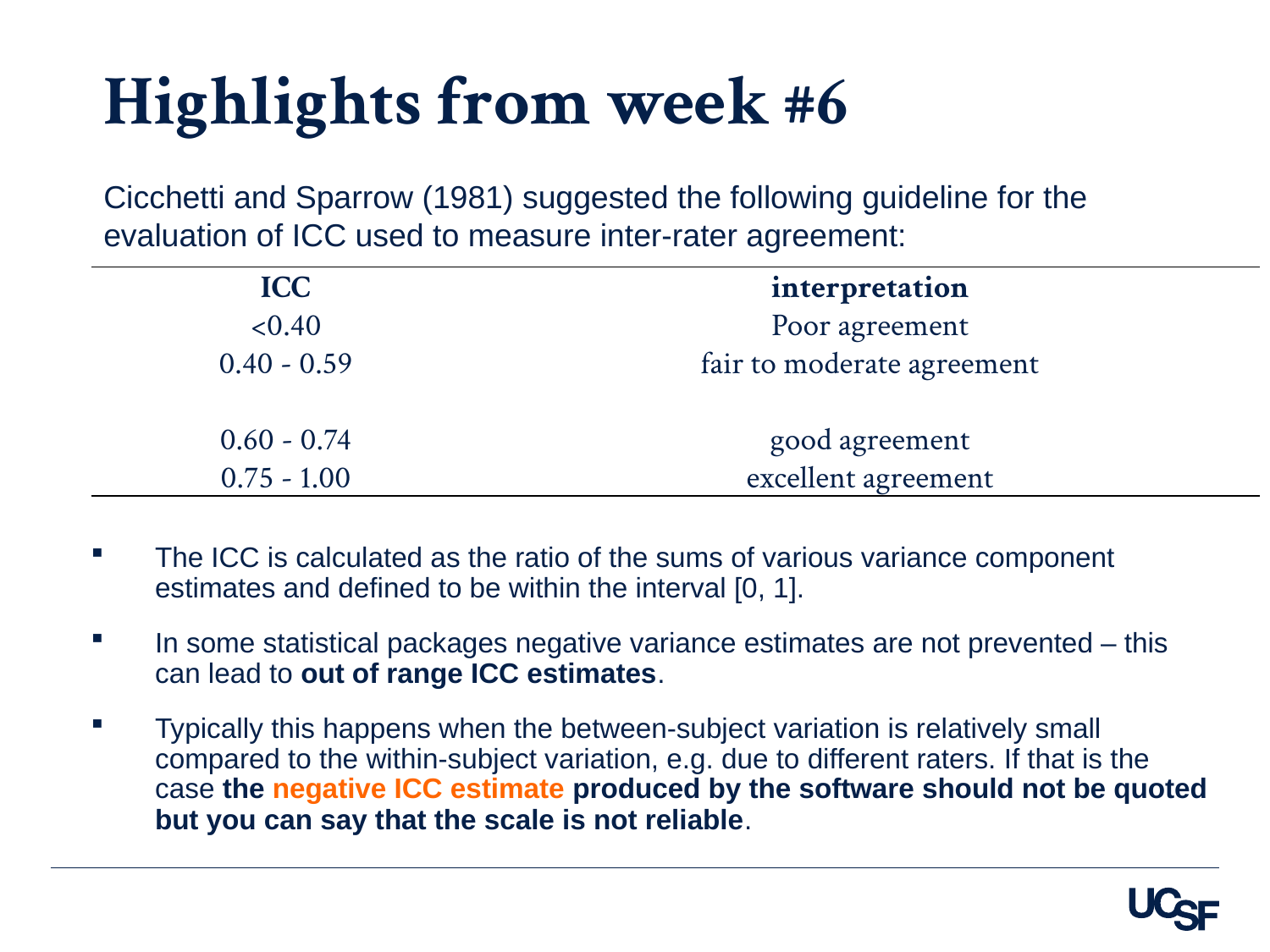

# Highlights from week #6
Cicchetti and Sparrow (1981) suggested the following guideline for the evaluation of ICC used to measure inter-rater agreement:

| ICC | interpretation |
| --- | --- |
| <0.40 | Poor agreement |
| 0.40 - 0.59 | fair to moderate agreement |
| 0.60 - 0.74 | good agreement |
| 0.75 - 1.00 | excellent agreement |
The ICC is calculated as the ratio of the sums of various variance component estimates and defined to be within the interval [0, 1].
In some statistical packages negative variance estimates are not prevented – this can lead to out of range ICC estimates.
Typically this happens when the between-subject variation is relatively small compared to the within-subject variation, e.g. due to different raters. If that is the case the negative ICC estimate produced by the software should not be quoted but you can say that the scale is not reliable.